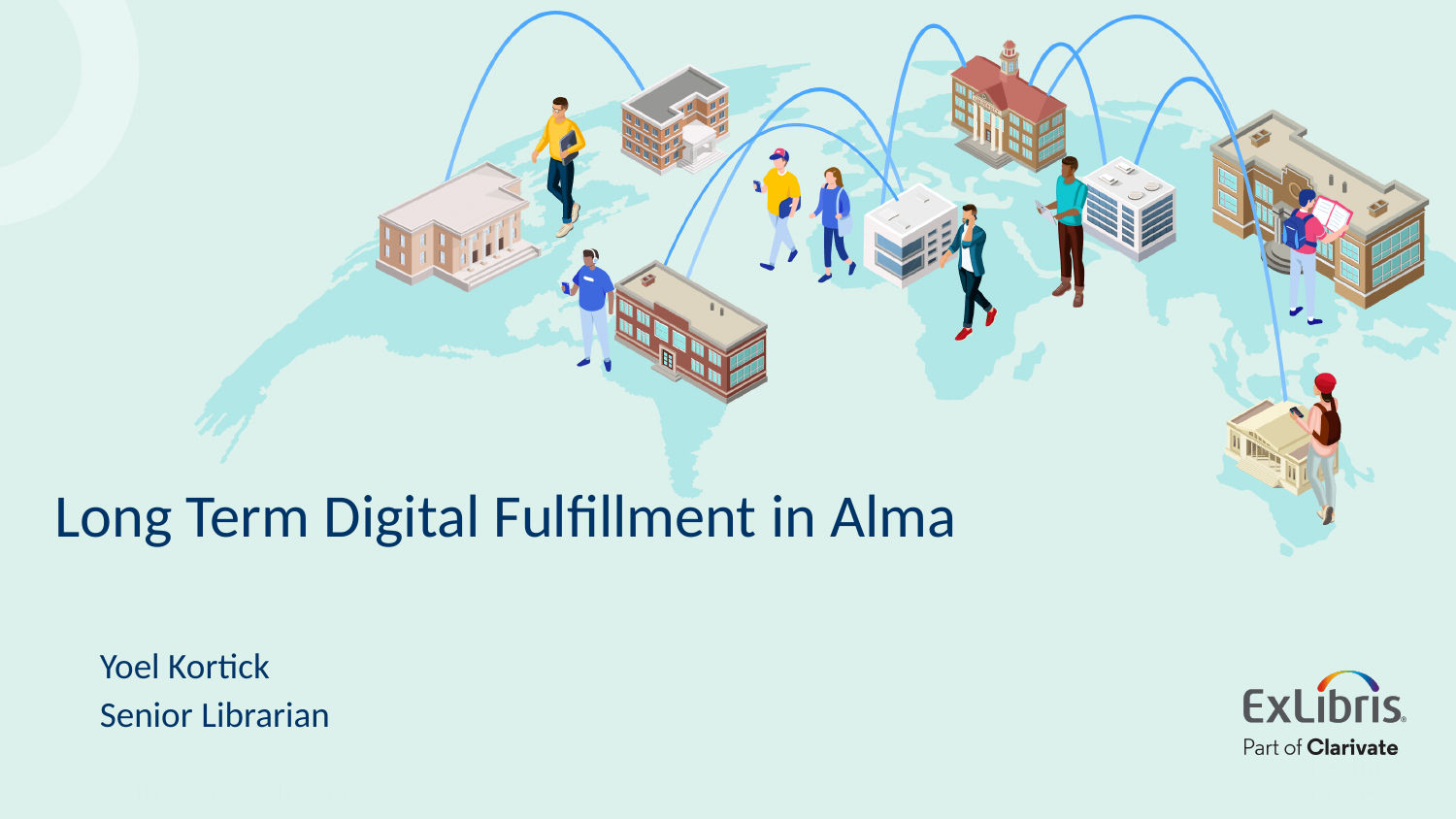

# Long Term Digital Fulfillment in Alma
Yoel Kortick
Senior Librarian